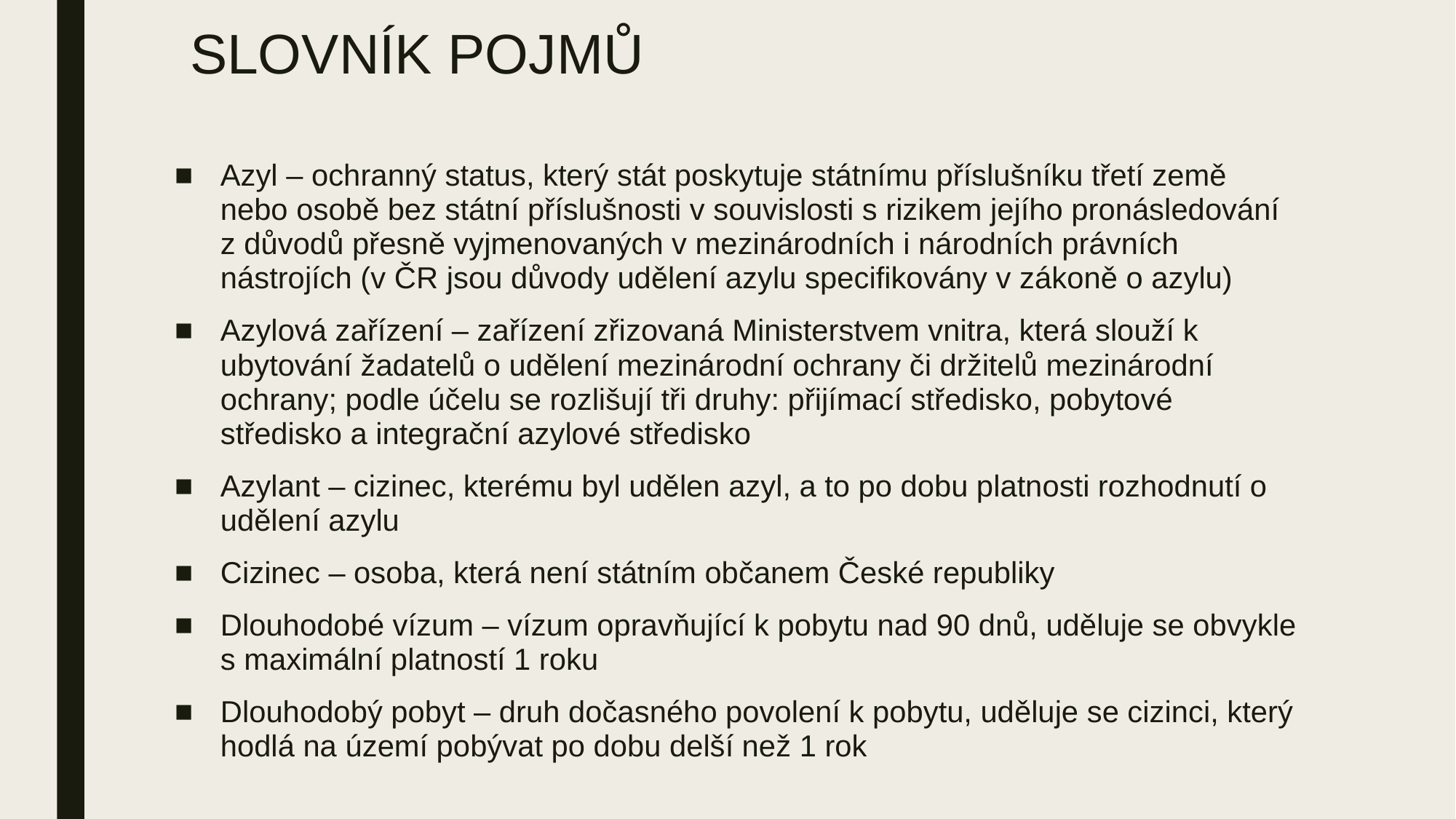

# SLOVNÍK POJMŮ
Azyl – ochranný status, který stát poskytuje státnímu příslušníku třetí země nebo osobě bez státní příslušnosti v souvislosti s rizikem jejího pronásledování z důvodů přesně vyjmenovaných v mezinárodních i národních právních nástrojích (v ČR jsou důvody udělení azylu specifikovány v zákoně o azylu)
Azylová zařízení – zařízení zřizovaná Ministerstvem vnitra, která slouží k ubytování žadatelů o udělení mezinárodní ochrany či držitelů mezinárodní ochrany; podle účelu se rozlišují tři druhy: přijímací středisko, pobytové středisko a integrační azylové středisko
Azylant – cizinec, kterému byl udělen azyl, a to po dobu platnosti rozhodnutí o udělení azylu
Cizinec – osoba, která není státním občanem České republiky
Dlouhodobé vízum – vízum opravňující k pobytu nad 90 dnů, uděluje se obvykle s maximální platností 1 roku
Dlouhodobý pobyt – druh dočasného povolení k pobytu, uděluje se cizinci, který hodlá na území pobývat po dobu delší než 1 rok